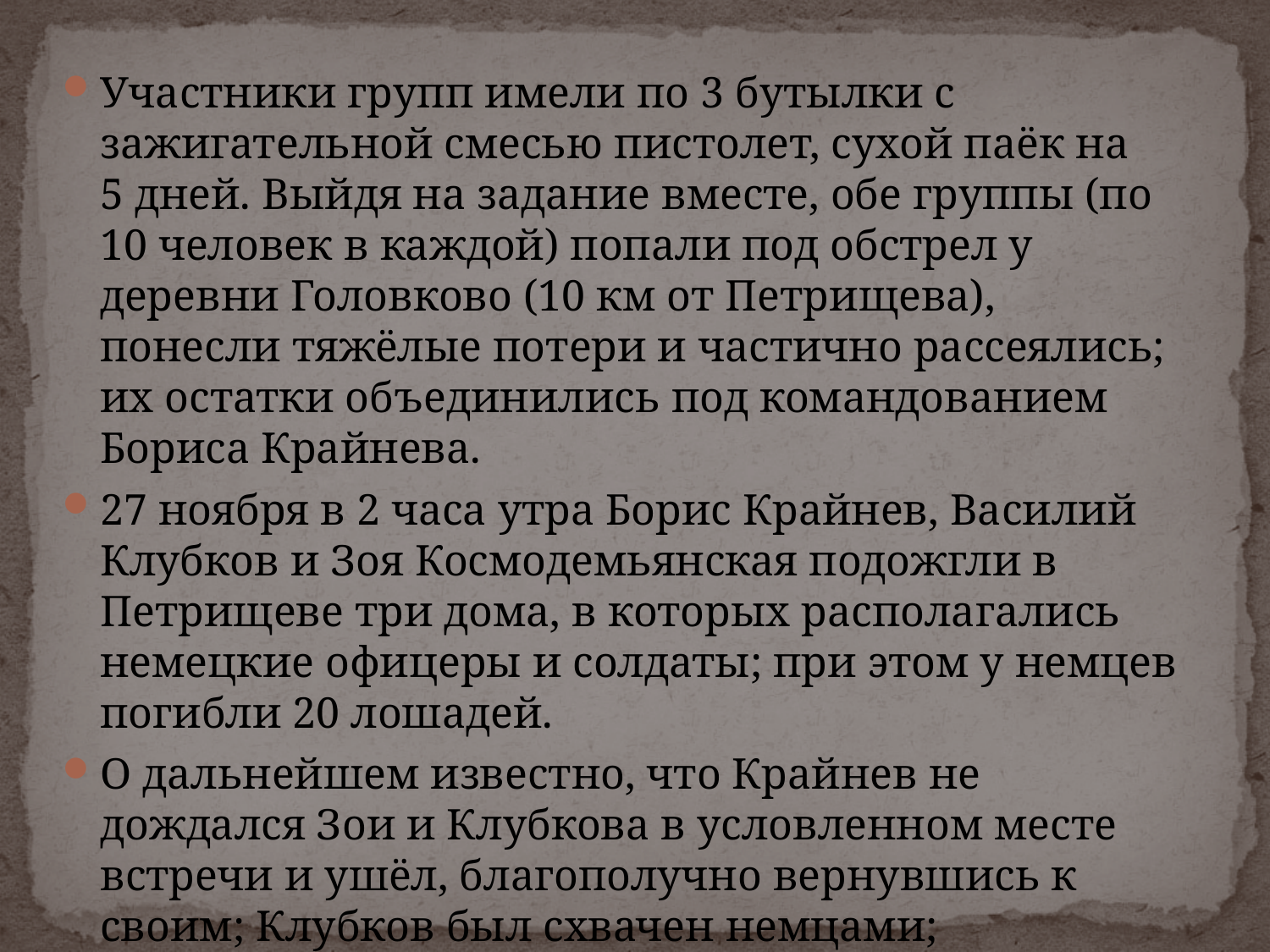

Участники групп имели по 3 бутылки с зажигательной смесью пистолет, сухой паёк на 5 дней. Выйдя на задание вместе, обе группы (по 10 человек в каждой) попали под обстрел у деревни Головково (10 км от Петрищева), понесли тяжёлые потери и частично рассеялись; их остатки объединились под командованием Бориса Крайнева.
27 ноября в 2 часа утра Борис Крайнев, Василий Клубков и Зоя Космодемьянская подожгли в Петрищеве три дома, в которых располагались немецкие офицеры и солдаты; при этом у немцев погибли 20 лошадей.
О дальнейшем известно, что Крайнев не дождался Зои и Клубкова в условленном месте встречи и ушёл, благополучно вернувшись к своим; Клубков был схвачен немцами;